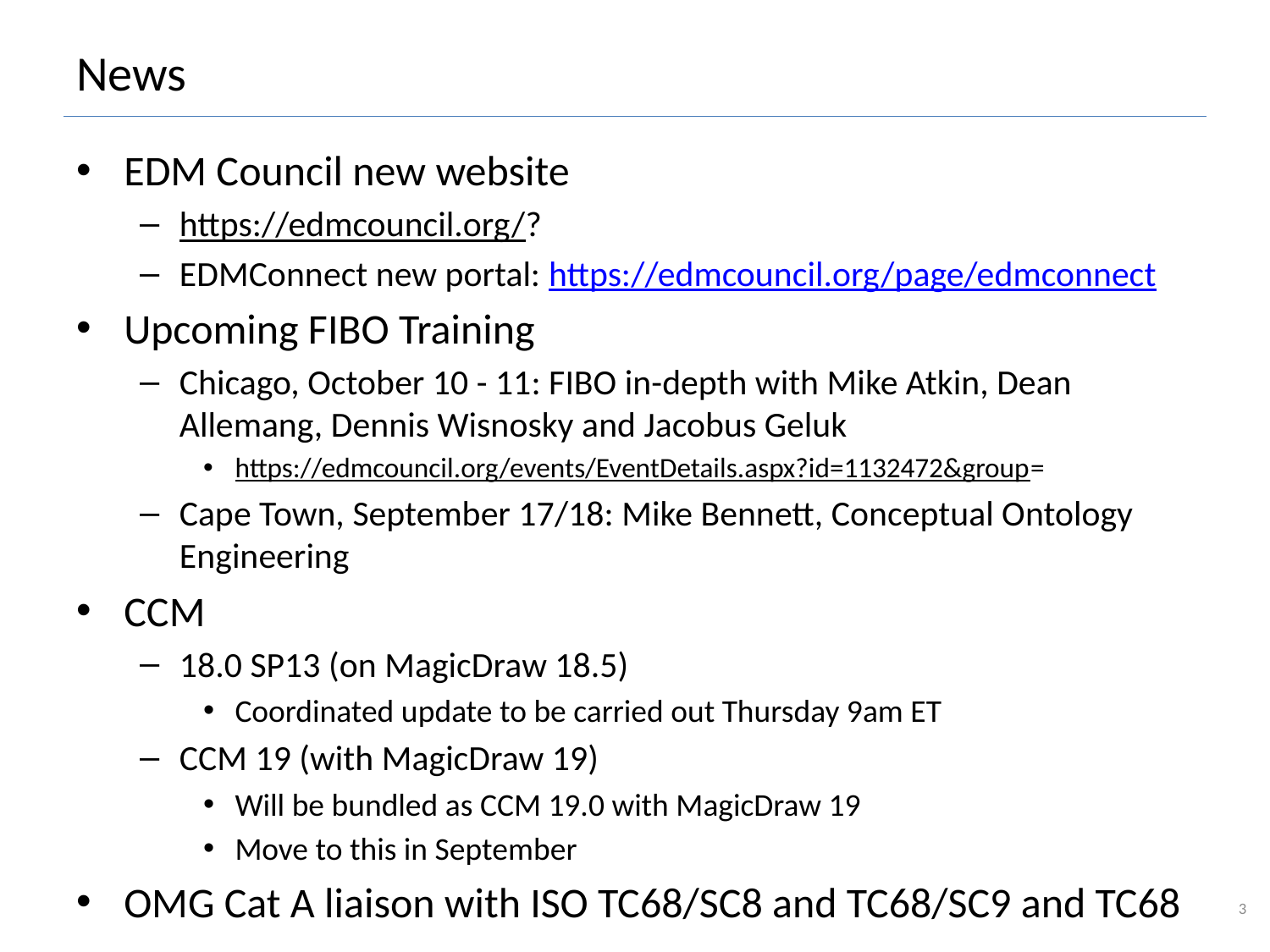

# News
EDM Council new website
https://edmcouncil.org/?
EDMConnect new portal: https://edmcouncil.org/page/edmconnect
Upcoming FIBO Training
Chicago, October 10 - 11: FIBO in-depth with Mike Atkin, Dean Allemang, Dennis Wisnosky and Jacobus Geluk
https://edmcouncil.org/events/EventDetails.aspx?id=1132472&group=
Cape Town, September 17/18: Mike Bennett, Conceptual Ontology Engineering
CCM
18.0 SP13 (on MagicDraw 18.5)
Coordinated update to be carried out Thursday 9am ET
CCM 19 (with MagicDraw 19)
Will be bundled as CCM 19.0 with MagicDraw 19
Move to this in September
OMG Cat A liaison with ISO TC68/SC8 and TC68/SC9 and TC68
3